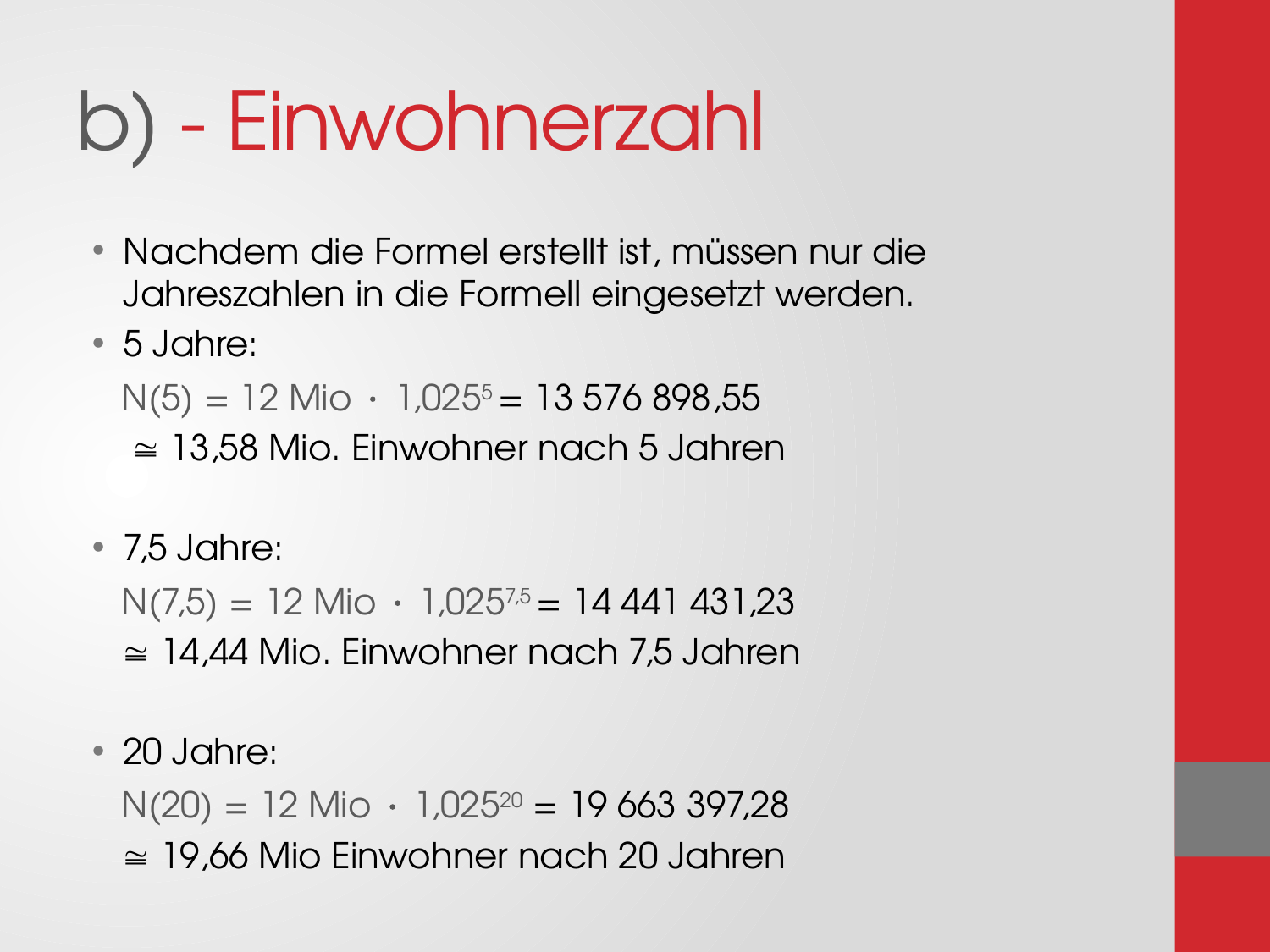

# b) - Einwohnerzahl
Nachdem die Formel erstellt ist, müssen nur die Jahreszahlen in die Formell eingesetzt werden.
5 Jahre:
   N(5) = 12 Mio ⋅ 1,0255 = 13 576 898,55
    ≅ 13,58 Mio. Einwohner nach 5 Jahren

7,5 Jahre:
   N(7,5) = 12 Mio ⋅ 1,0257,5 = 14 441 431,23
   ≅ 14,44 Mio. Einwohner nach 7,5 Jahren

20 Jahre:
   N(20) = 12 Mio ⋅ 1,02520 = 19 663 397,28
   ≅ 19,66 Mio Einwohner nach 20 Jahren